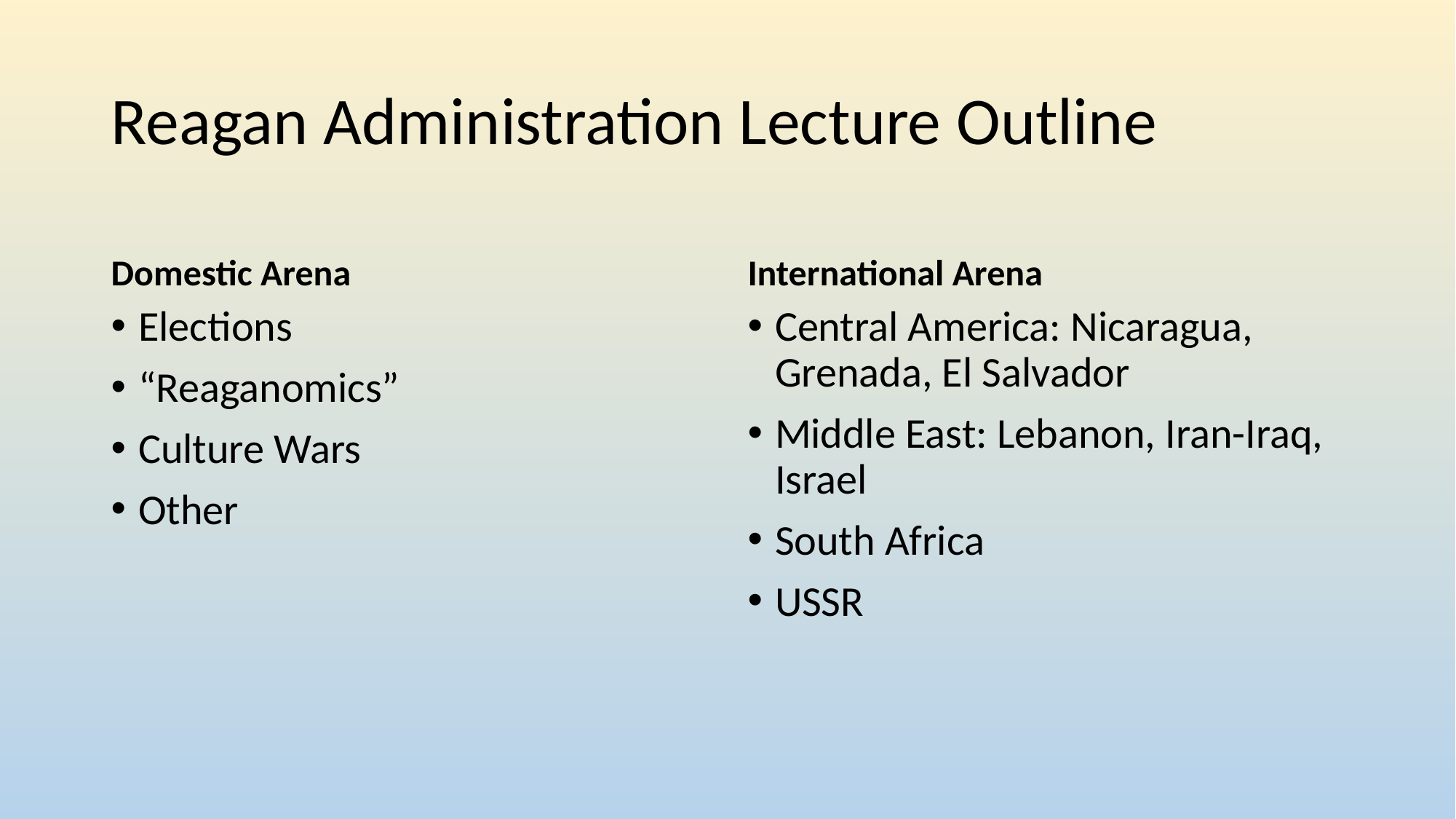

# Reagan Administration Lecture Outline
Domestic Arena
International Arena
Elections
“Reaganomics”
Culture Wars
Other
Central America: Nicaragua, Grenada, El Salvador
Middle East: Lebanon, Iran-Iraq, Israel
South Africa
USSR